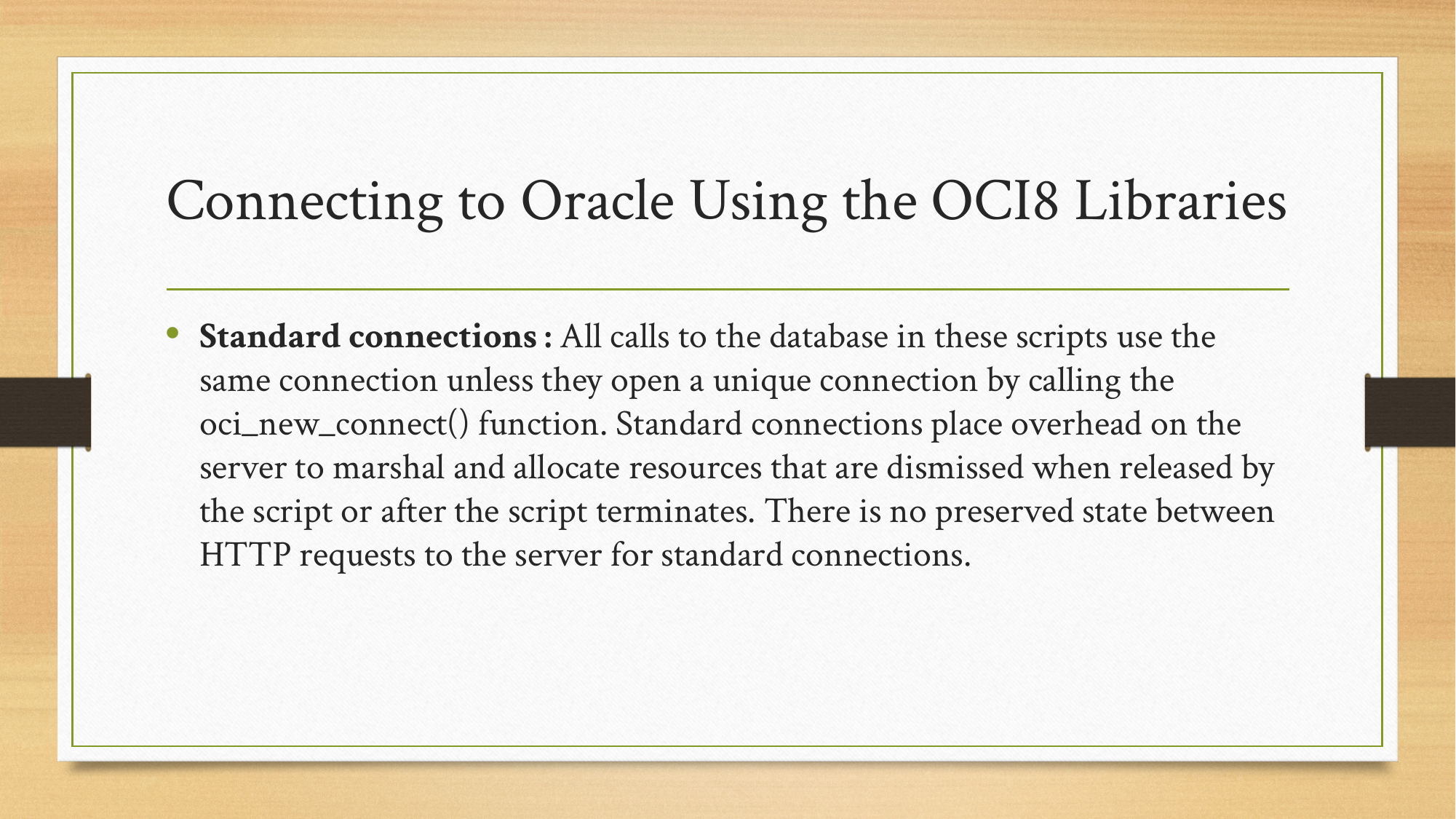

# Connecting to Oracle Using the OCI8 Libraries
Standard connections : All calls to the database in these scripts use the same connection unless they open a unique connection by calling the oci_new_connect() function. Standard connections place overhead on the server to marshal and allocate resources that are dismissed when released by the script or after the script terminates. There is no preserved state between HTTP requests to the server for standard connections.